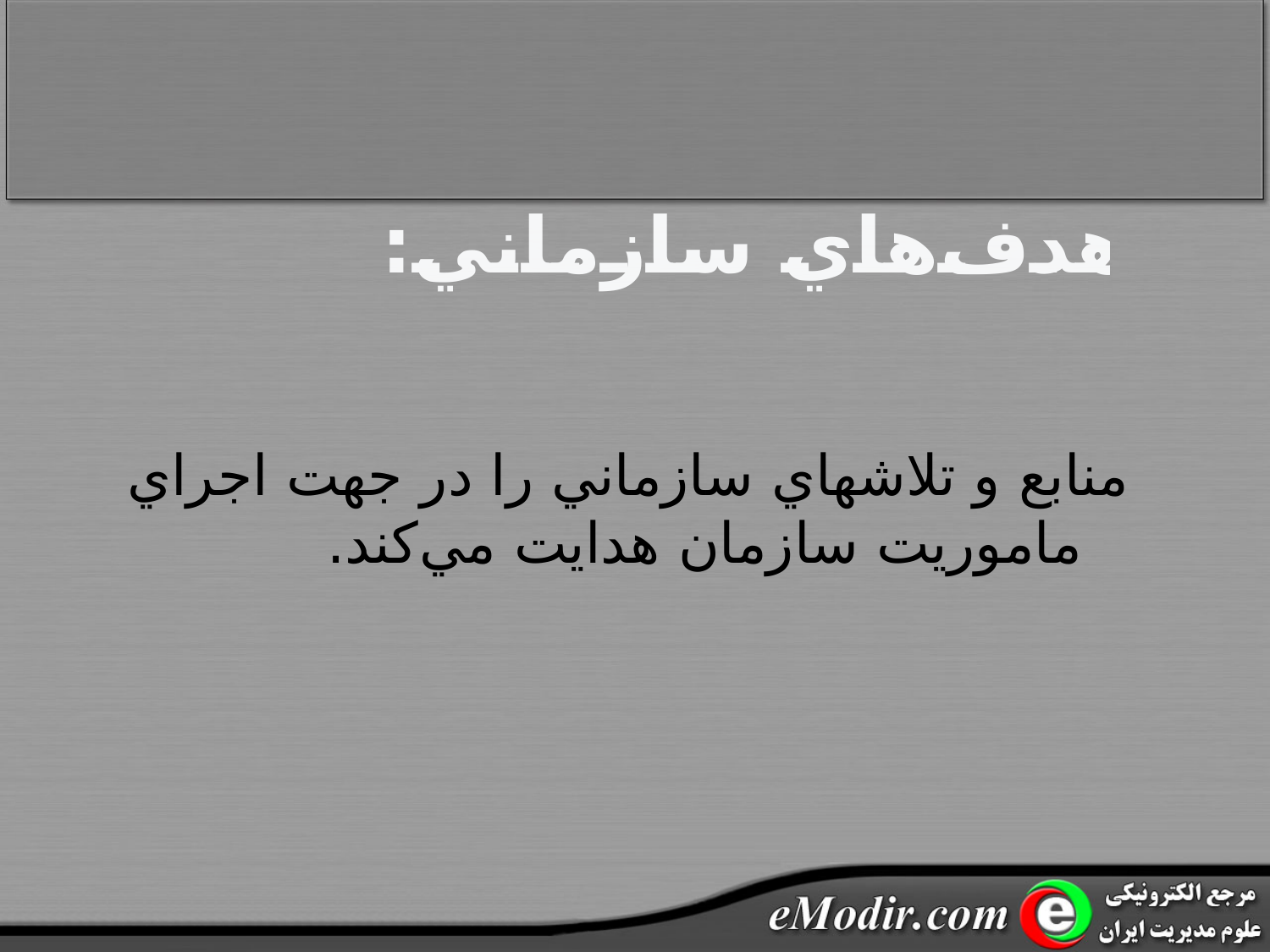

هدف‌هاي سازماني:
منابع و تلاشهاي سازماني را در جهت اجراي ماموريت سازمان هدايت مي‌کند.